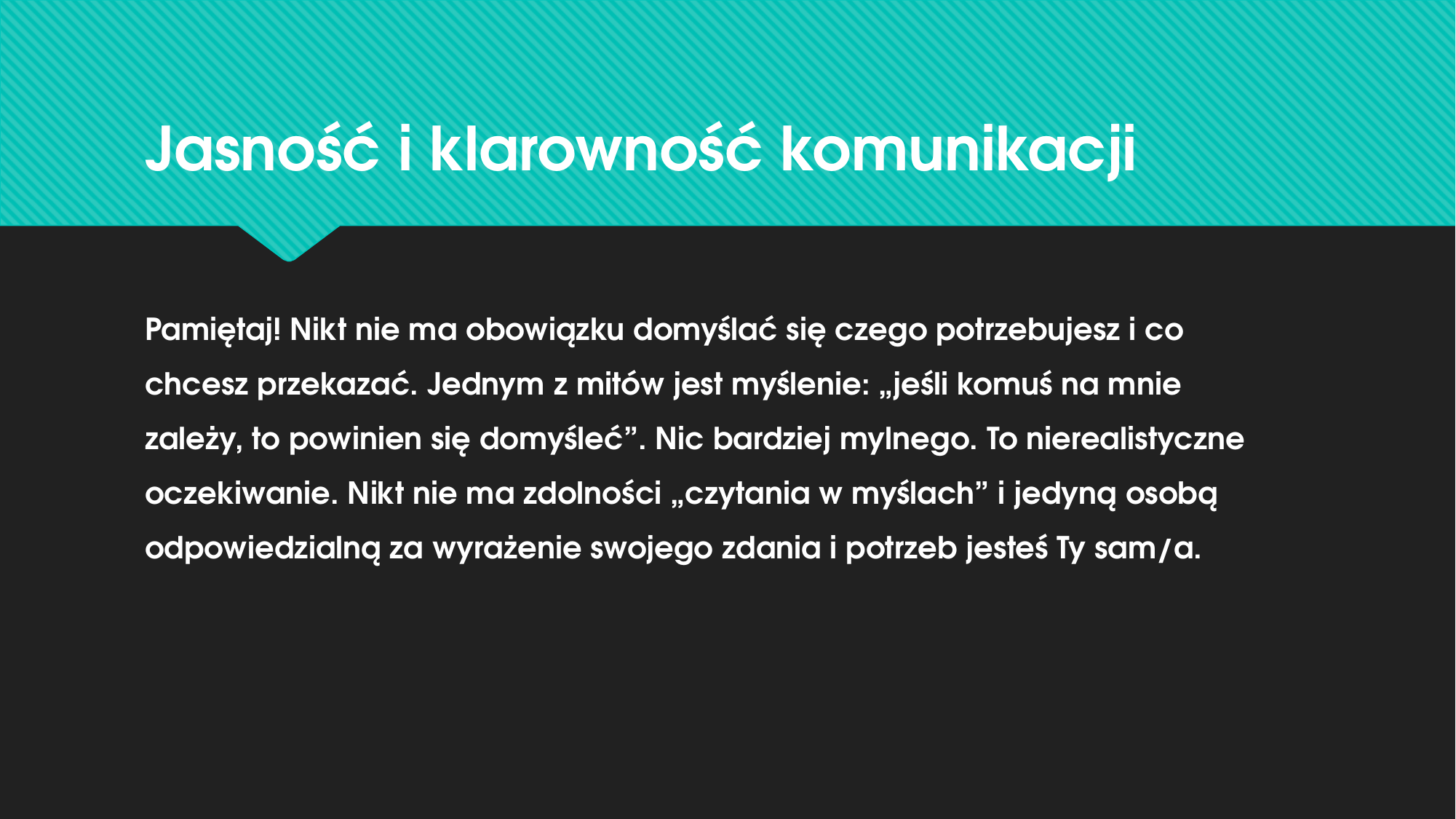

Jasność i klarowność komunikacji
Pamiętaj! Nikt nie ma obowiązku domyślać się czego potrzebujesz i co chcesz przekazać. Jednym z mitów jest myślenie: „jeśli komuś na mnie zależy, to powinien się domyśleć”. Nic bardziej mylnego. To nierealistyczne oczekiwanie. Nikt nie ma zdolności „czytania w myślach” i jedyną osobą odpowiedzialną za wyrażenie swojego zdania i potrzeb jesteś Ty sam/a.